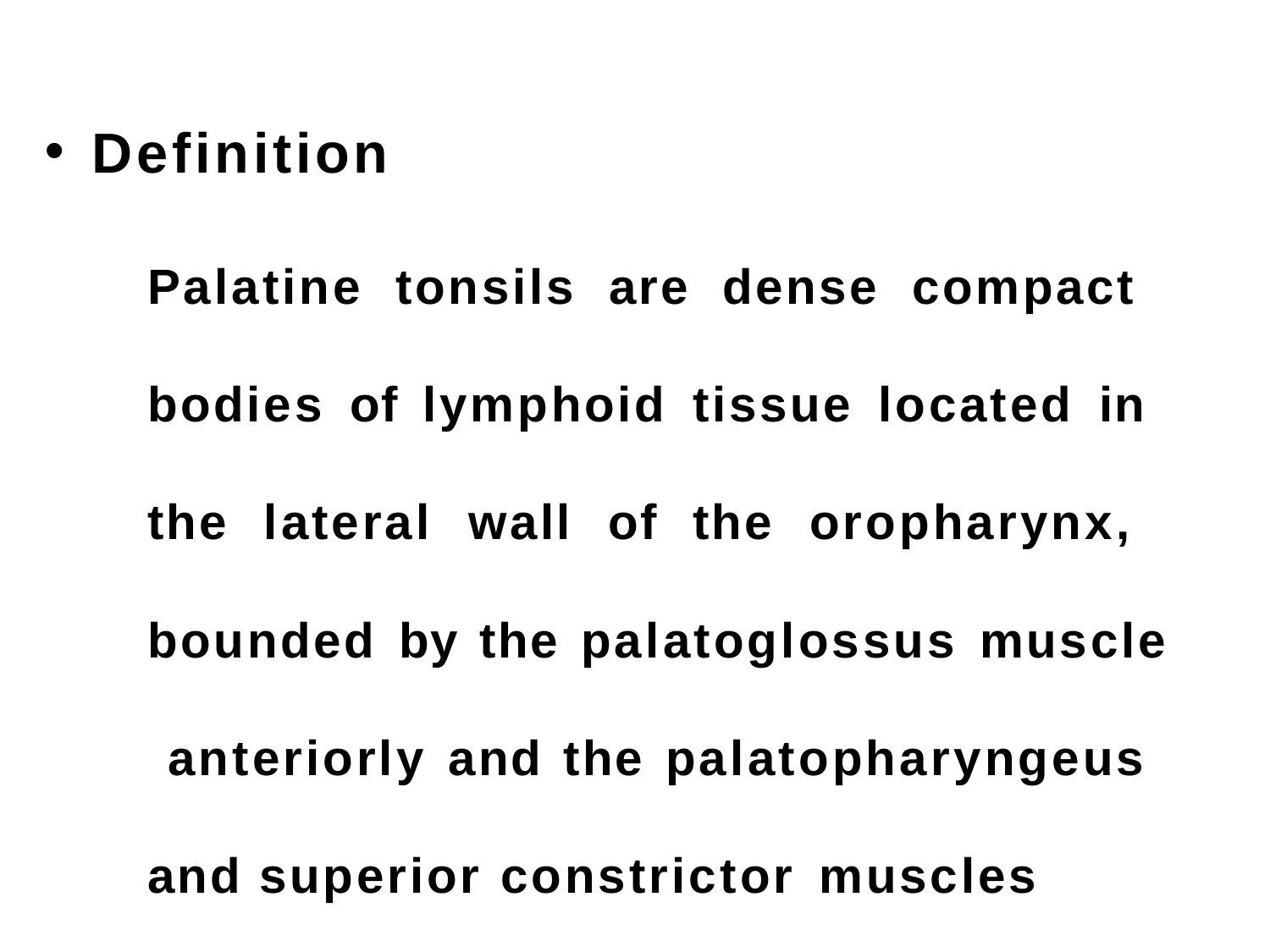

Definition
Palatine tonsils are dense compact  bodies of lymphoid tissue located in  the lateral wall of the oropharynx,  bounded by the palatoglossus muscle  anteriorly and the palatopharyngeus  and superior constrictor muscles